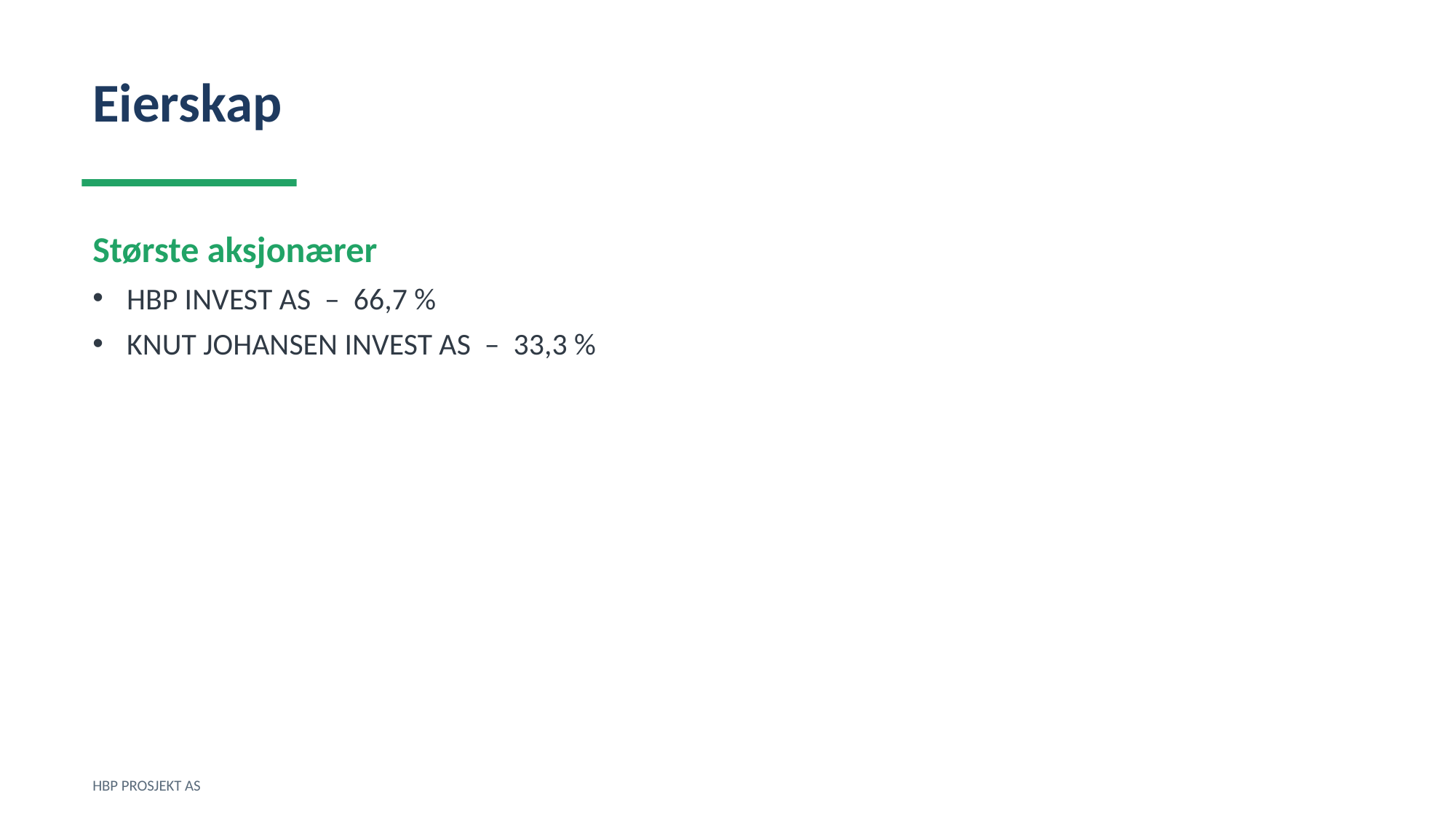

Eierskap

Største aksjonærer
HBP INVEST AS  –  66,7 %
KNUT JOHANSEN INVEST AS  –  33,3 %
HBP PROSJEKT AS